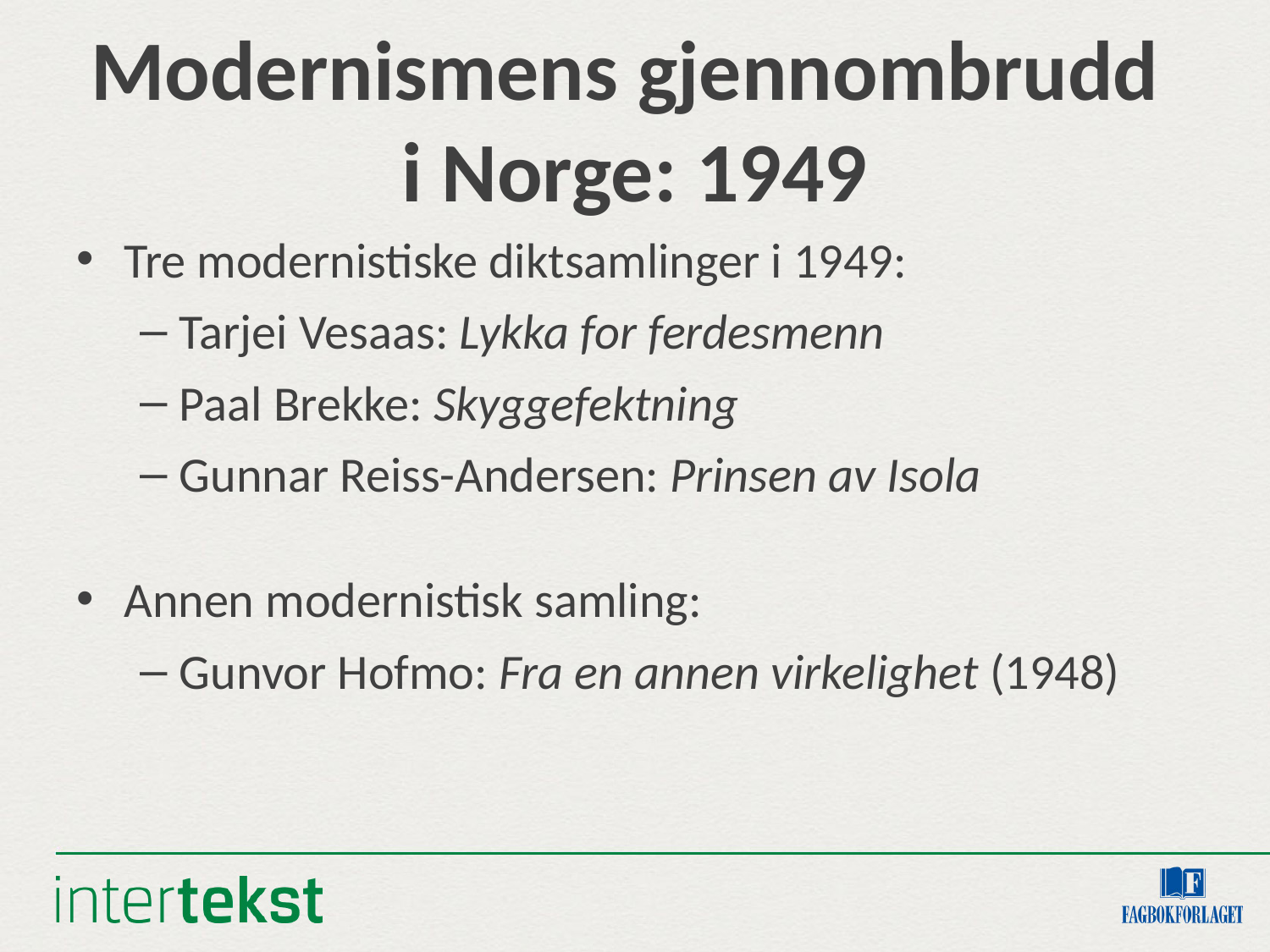

# Modernismens gjennombrudd i Norge: 1949
Tre modernistiske diktsamlinger i 1949:
Tarjei Vesaas: Lykka for ferdesmenn
Paal Brekke: Skyggefektning
Gunnar Reiss-Andersen: Prinsen av Isola

Annen modernistisk samling:
Gunvor Hofmo: Fra en annen virkelighet (1948)